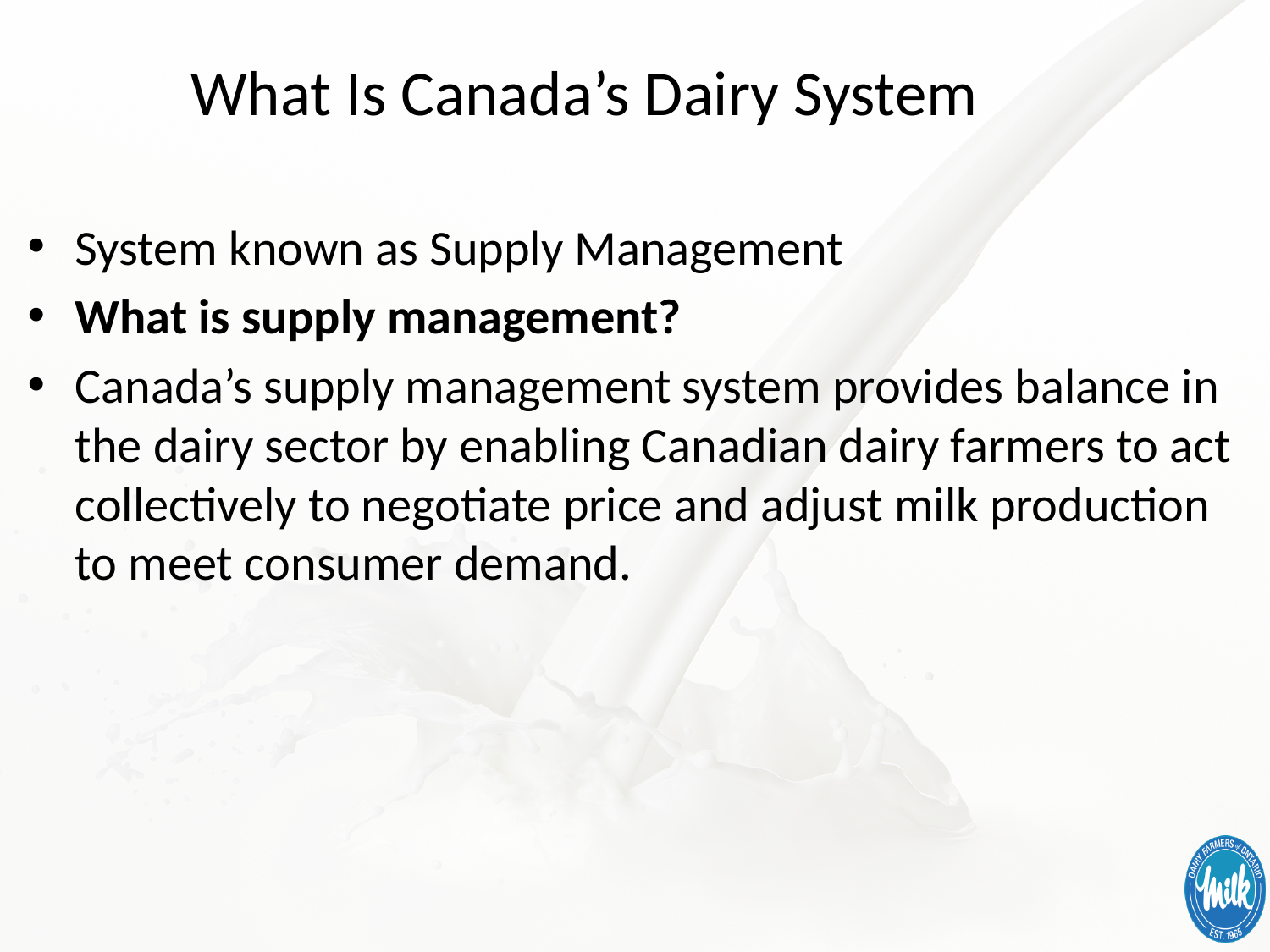

# What Is Canada’s Dairy System
System known as Supply Management
What is supply management?
Canada’s supply management system provides balance in the dairy sector by enabling Canadian dairy farmers to act collectively to negotiate price and adjust milk production to meet consumer demand.